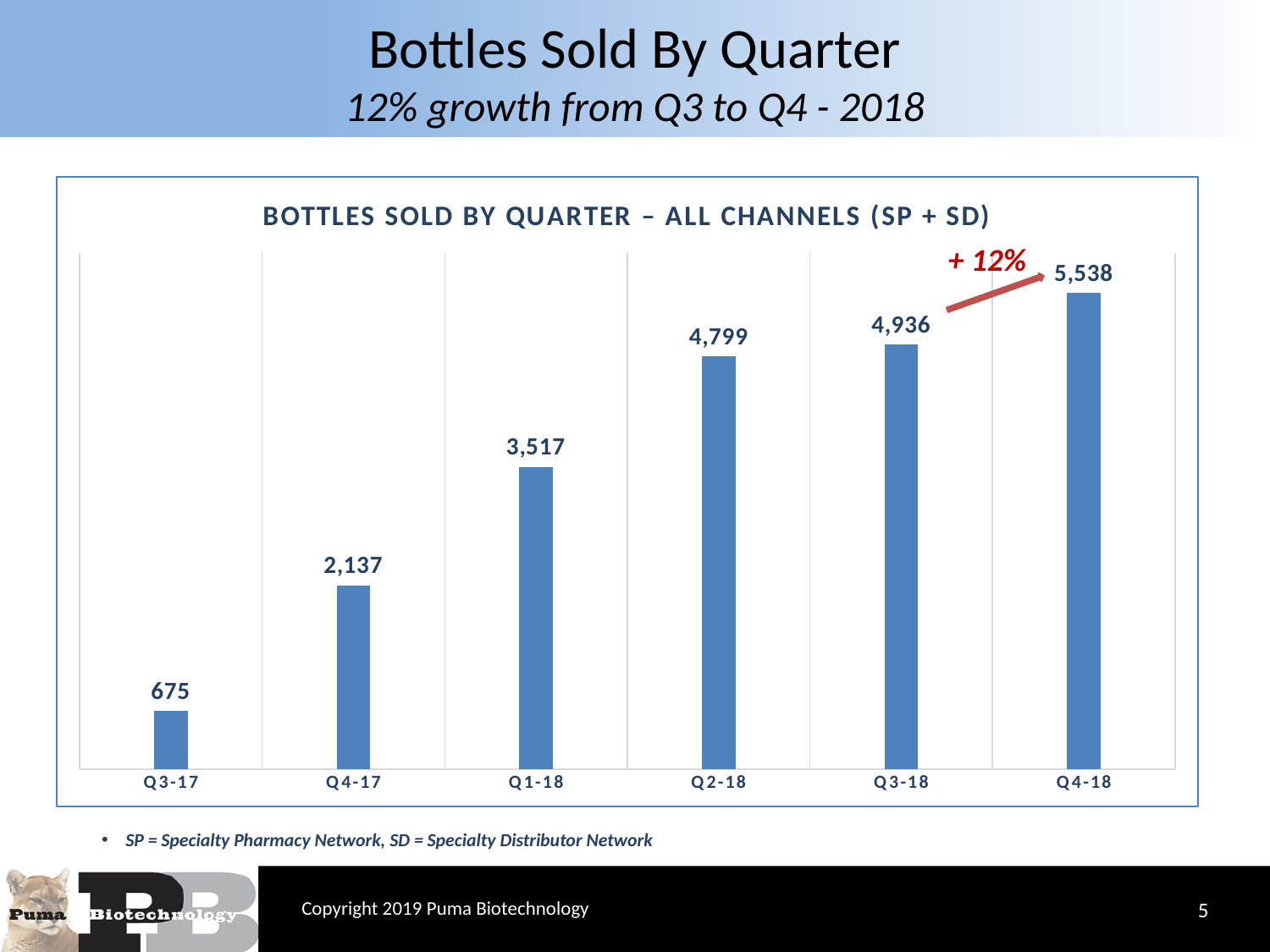

# Bottles Sold By Quarter 12% growth from Q3 to Q4 - 2018

### Chart: BOTTLES SOLD BY QUARTER – ALL CHANNELS (SP + SD)

| Category | Total |
|---|---|
| Q3-17 | 675.0 |
| Q4-17 | 2137.0 |
| Q1-18 | 3517.0 |
| Q2-18 | 4799.0 |
| Q3-18 | 4936.0 |
| Q4-18 | 5538.0 |
+ 12%

SP = Specialty Pharmacy Network, SD = Specialty Distributor Network
5
Copyright 2019 Puma Biotechnology